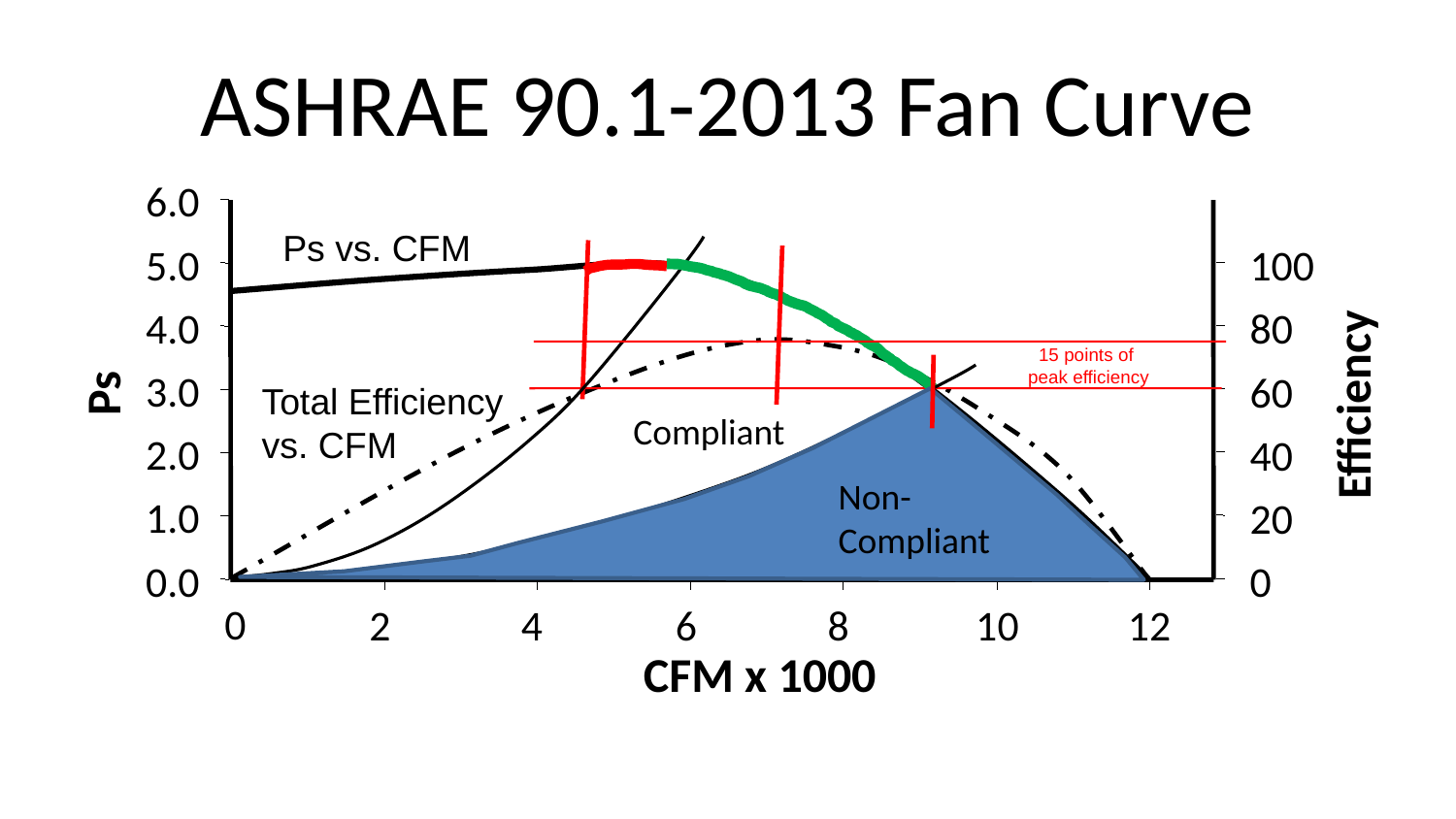

# ASHRAE 90.1-2013 Fan Curve
6.0

Ps vs. CFM

5.0
100

4.0
80

15 points of
peak efficiency

Ps
3.0

60
Total Efficiency vs. CFM
Efficiency

Compliant
2.0
40

Non-Compliant
1.0
20

0.0
0

0
2
4
6
8
10
12
CFM x 1000